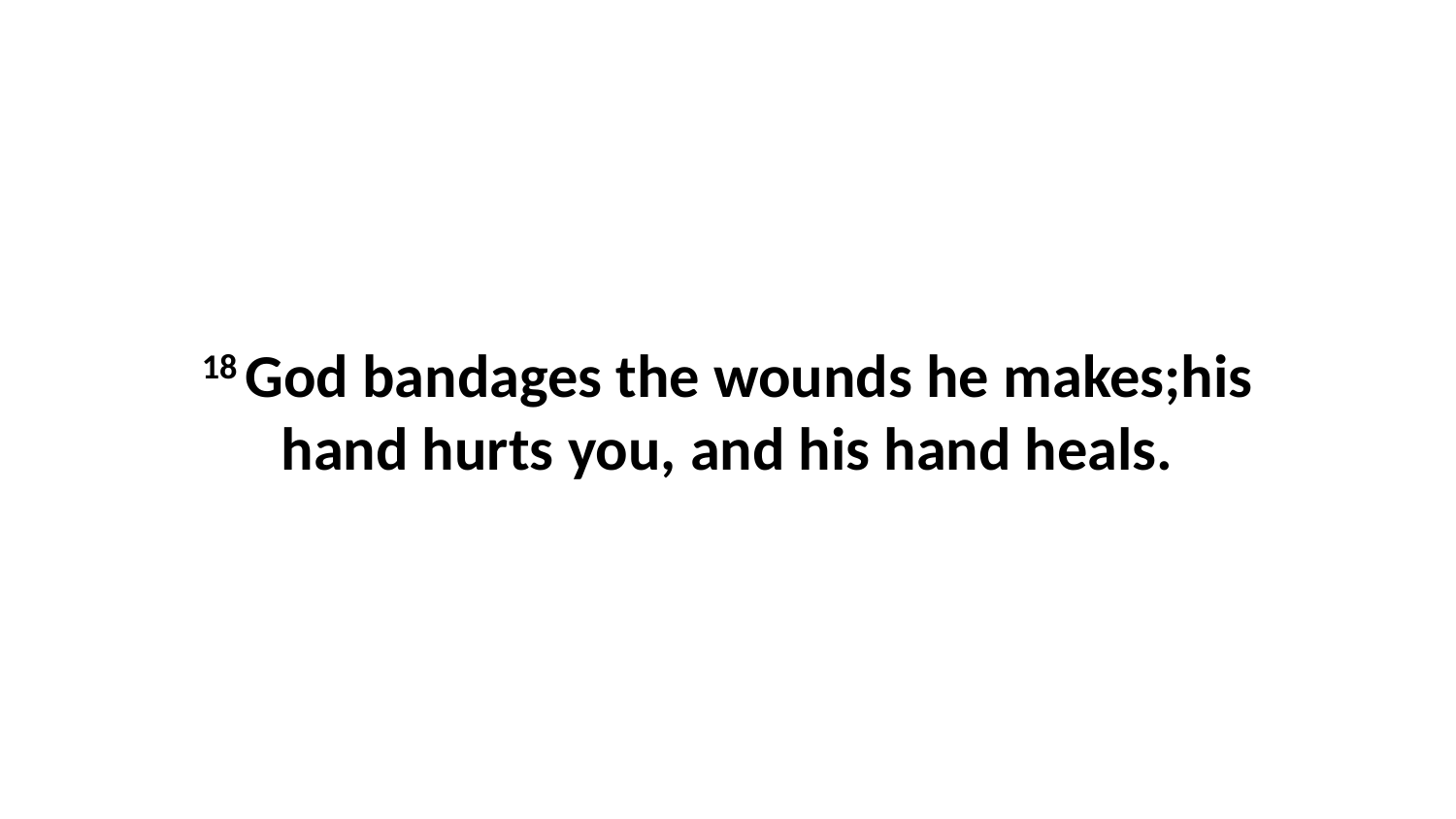

18 God bandages the wounds he makes;his hand hurts you, and his hand heals.